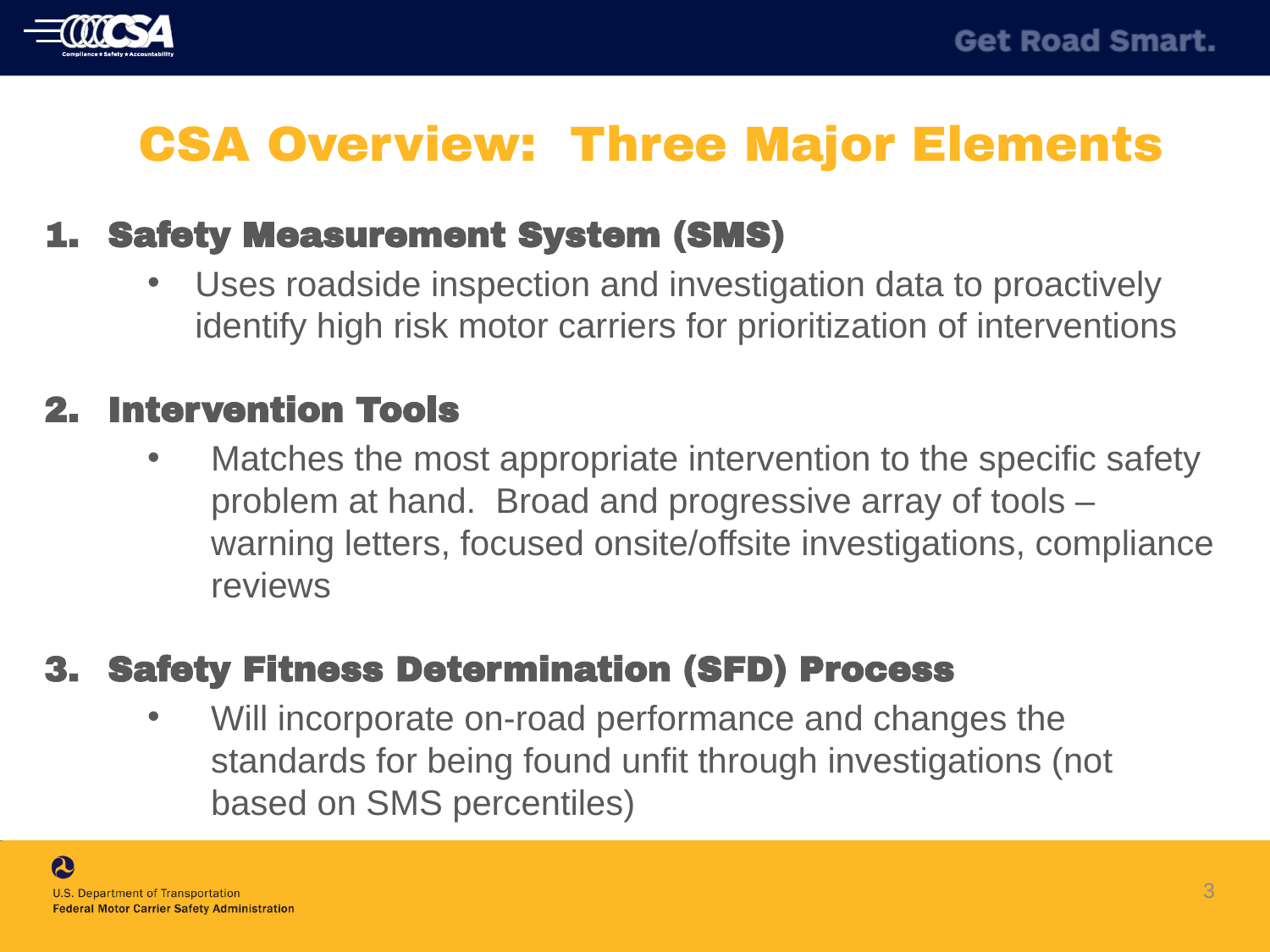

CSA Overview:  Three Major Elements
Safety Measurement System (SMS)
Uses roadside inspection and investigation data to proactively identify high risk motor carriers for prioritization of interventions

Intervention Tools
Matches the most appropriate intervention to the specific safety problem at hand.  Broad and progressive array of tools – warning letters, focused onsite/offsite investigations, compliance reviews

Safety Fitness Determination (SFD) Process
Will incorporate on-road performance and changes the      standards for being found unfit through investigations (not     based on SMS percentiles)
3